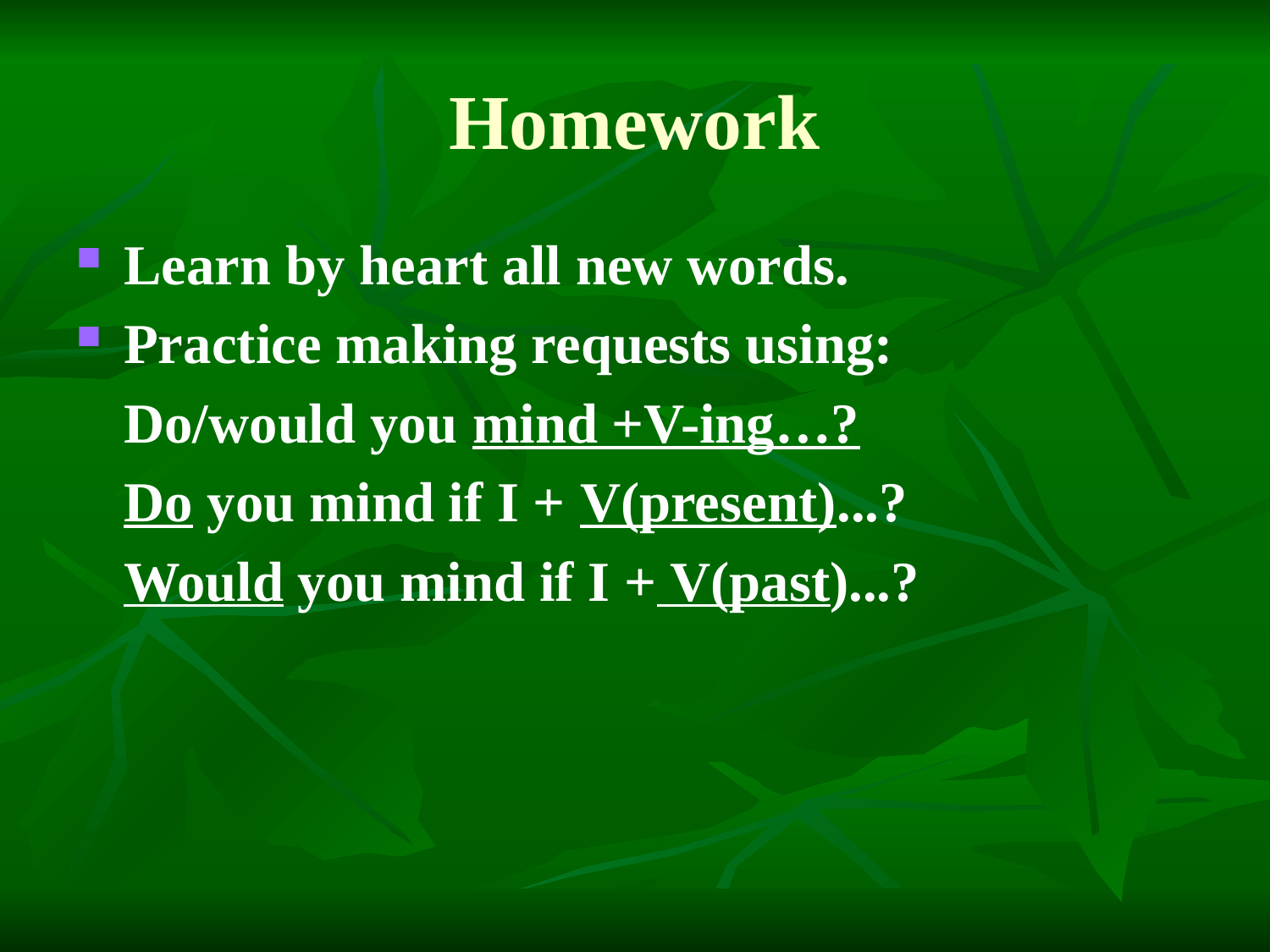

# Homework
Learn by heart all new words.
Practice making requests using:
	Do/would you mind +V-ing…?
	Do you mind if I + V(present)...?
	Would you mind if I + V(past)...?